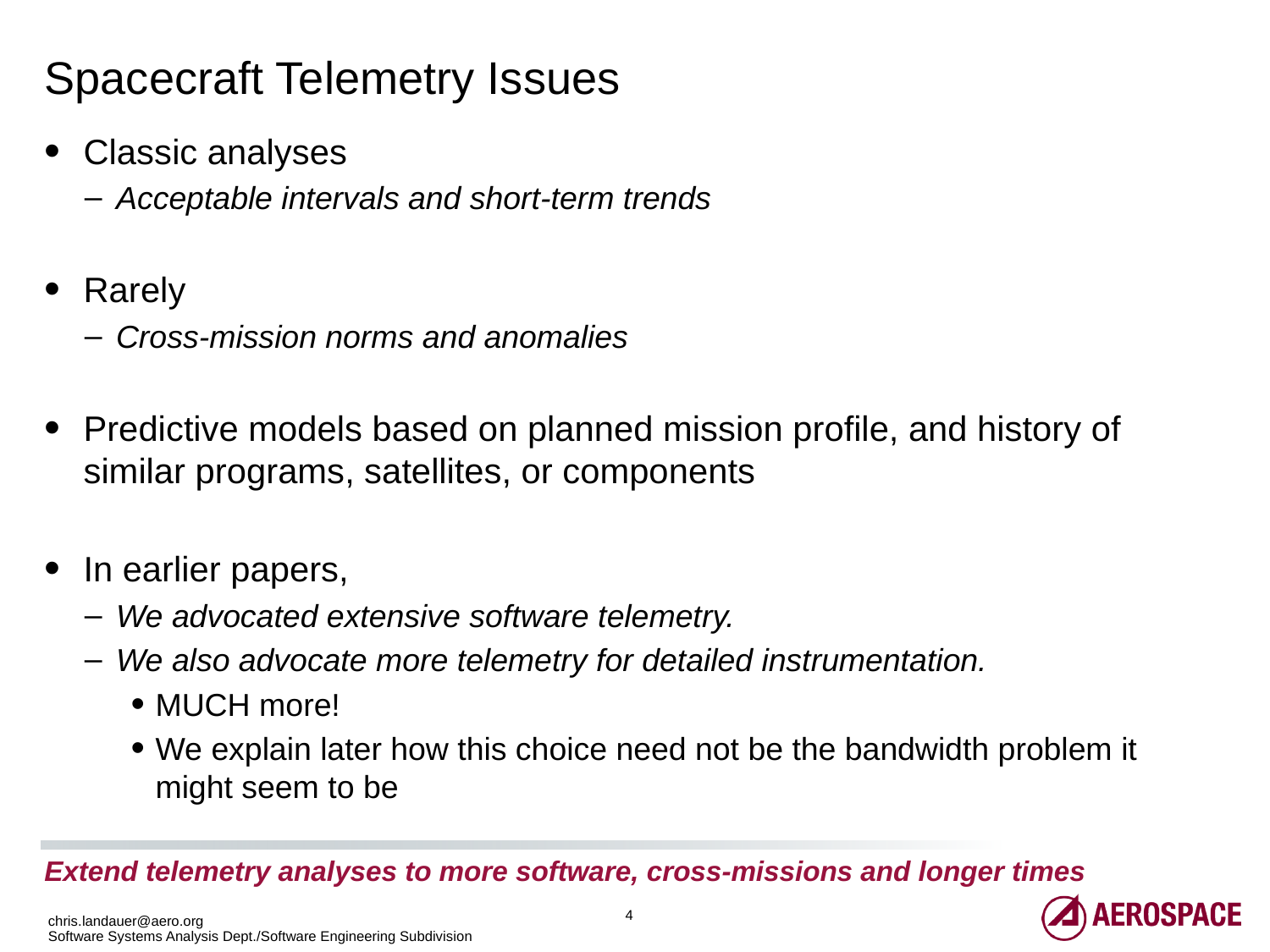

# Spacecraft Telemetry Issues
Classic analyses
Acceptable intervals and short-term trends

Rarely
Cross-mission norms and anomalies

Predictive models based on planned mission profile, and history of similar programs, satellites, or components

In earlier papers,
We advocated extensive software telemetry.
We also advocate more telemetry for detailed instrumentation.
MUCH more!
We explain later how this choice need not be the bandwidth problem it might seem to be
Extend telemetry analyses to more software, cross-missions and longer times